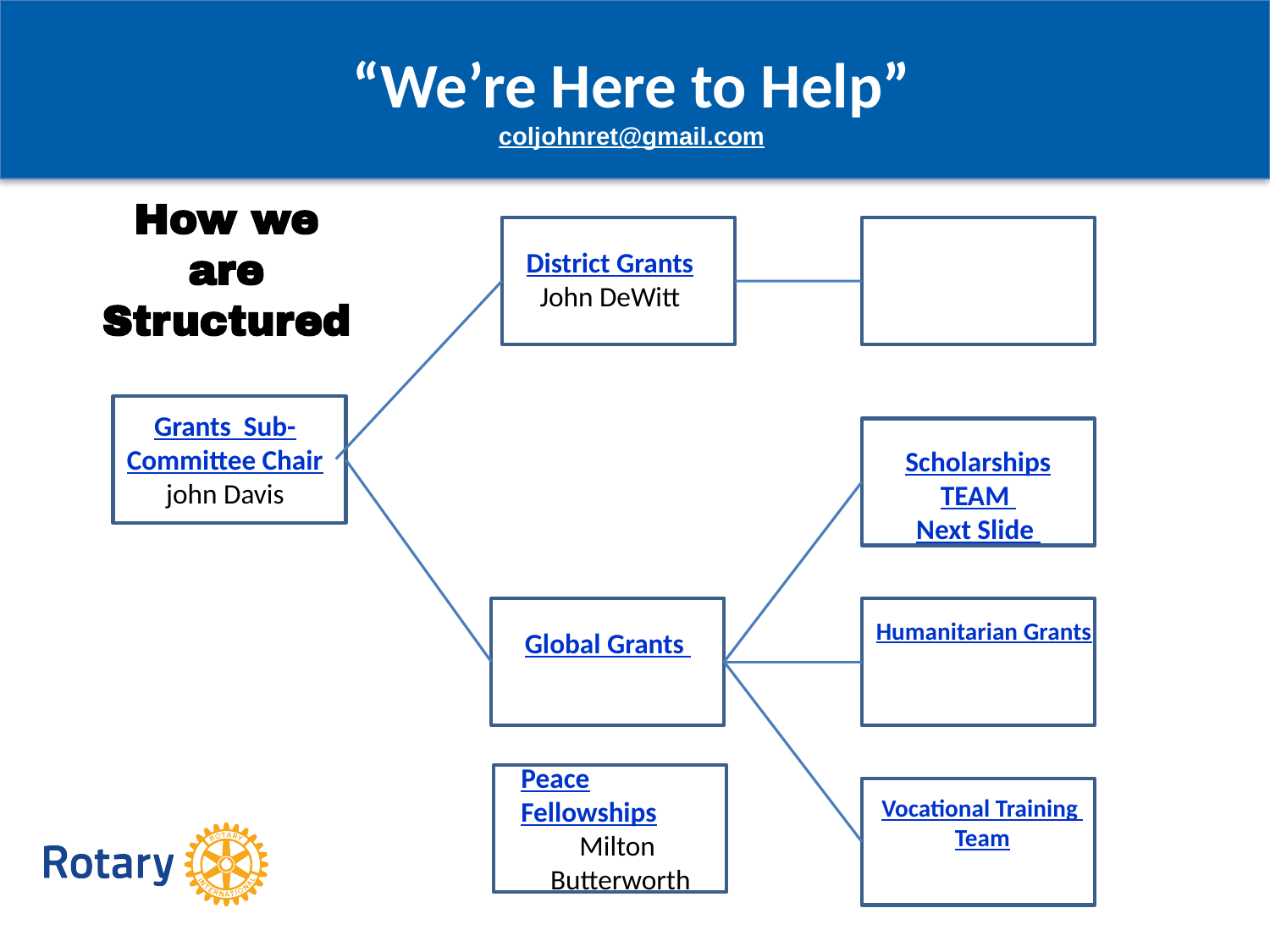

# “We’re Here to Help” coljohnret@gmail.com
How we are Structured

District Grants
John DeWitt

Grants  Sub-
Committee Chair
john Davis

Scholarships TEAM
Next Slide

Humanitarian Grants

Global Grants

Peace Fellowships
Milton  Butterworth

Vocational Training
Team